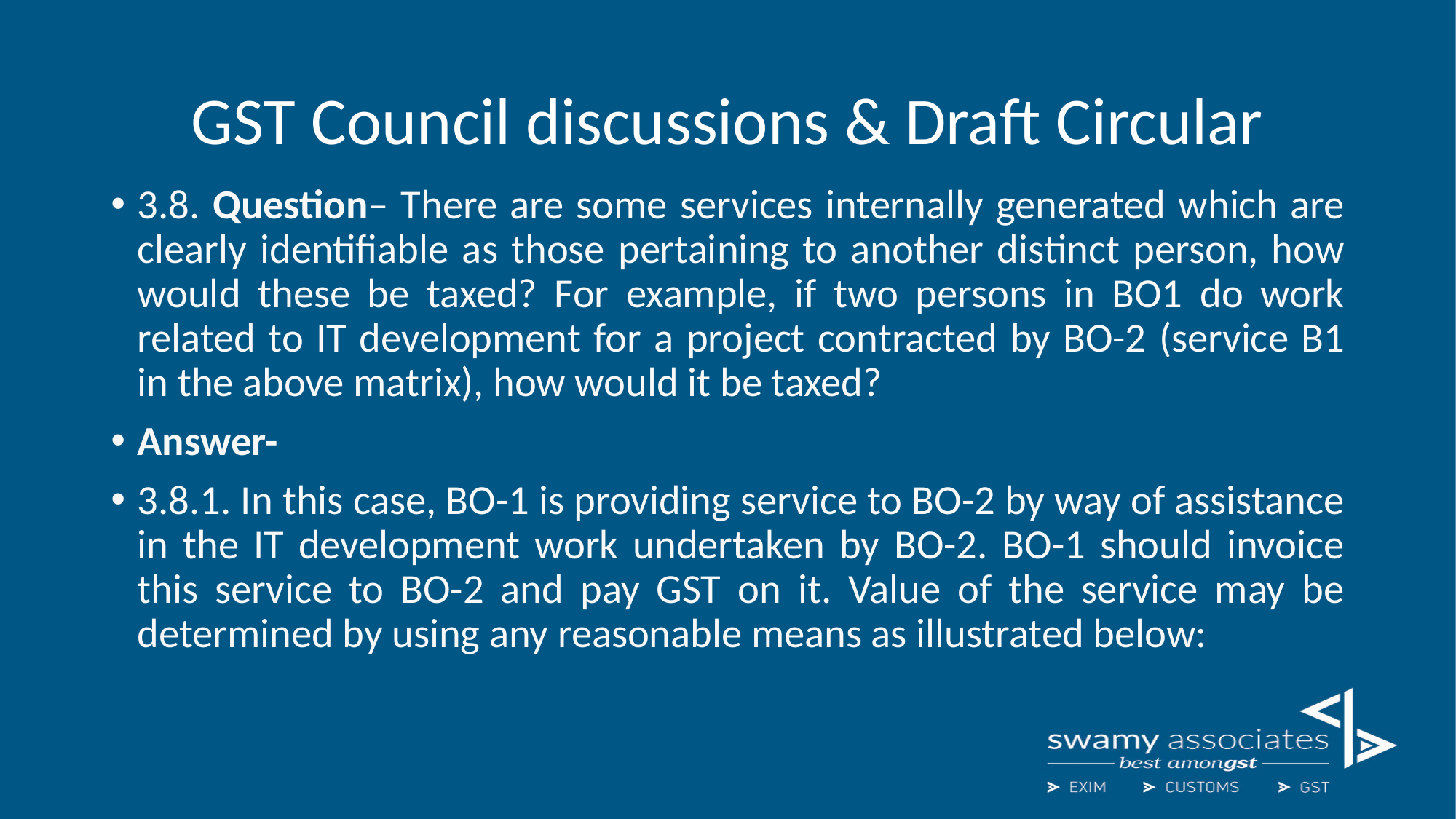

# GST Council discussions & Draft Circular
3.8. Question– There are some services internally generated which are clearly identifiable as those pertaining to another distinct person, how would these be taxed? For example, if two persons in BO1 do work related to IT development for a project contracted by BO-2 (service B1 in the above matrix), how would it be taxed?
Answer-
3.8.1. In this case, BO-1 is providing service to BO-2 by way of assistance in the IT development work undertaken by BO-2. BO-1 should invoice this service to BO-2 and pay GST on it. Value of the service may be determined by using any reasonable means as illustrated below: